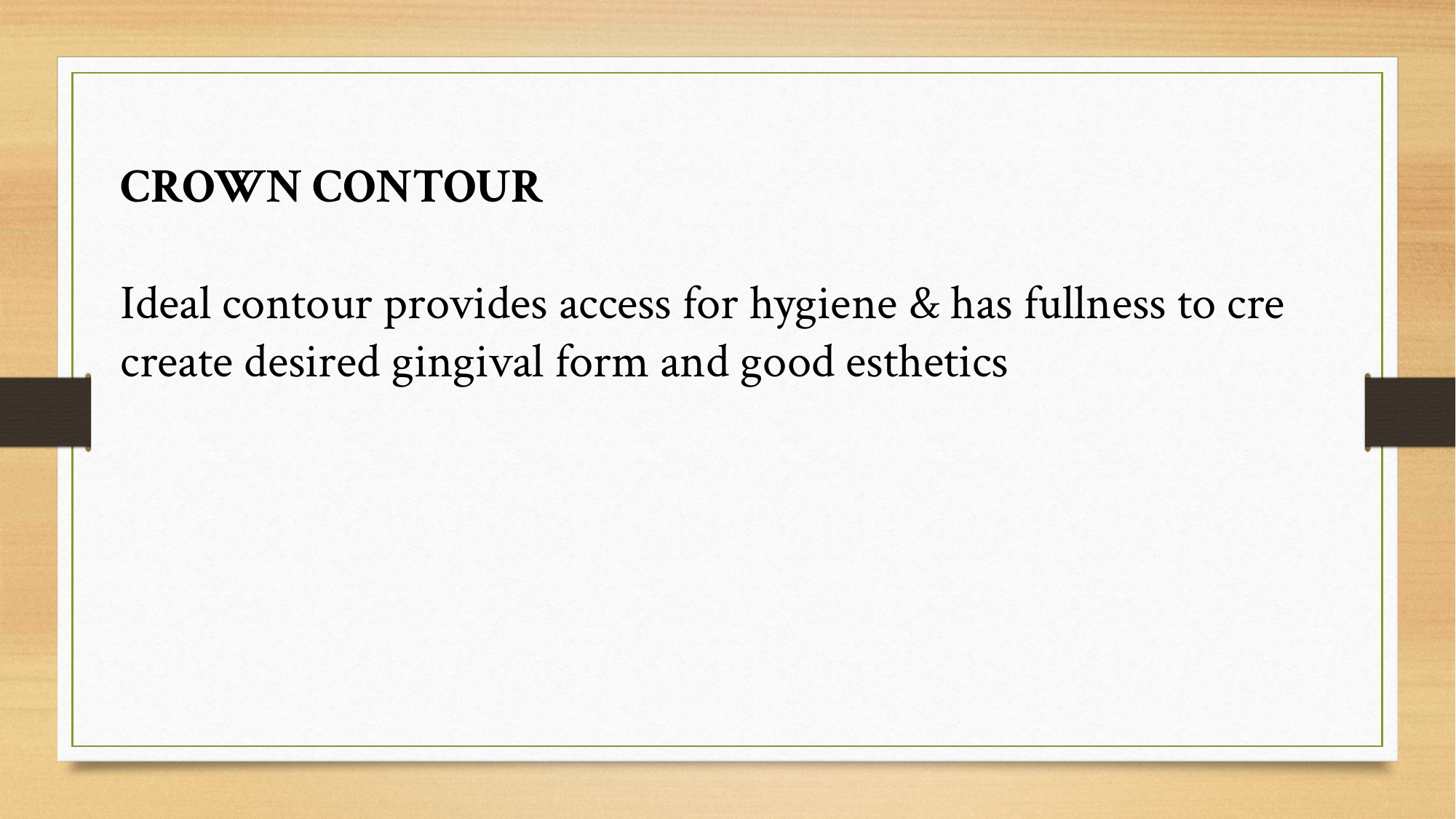

CROWN CONTOUR
Ideal contour provides access for hygiene & has fullness to cre create desired gingival form and good esthetics